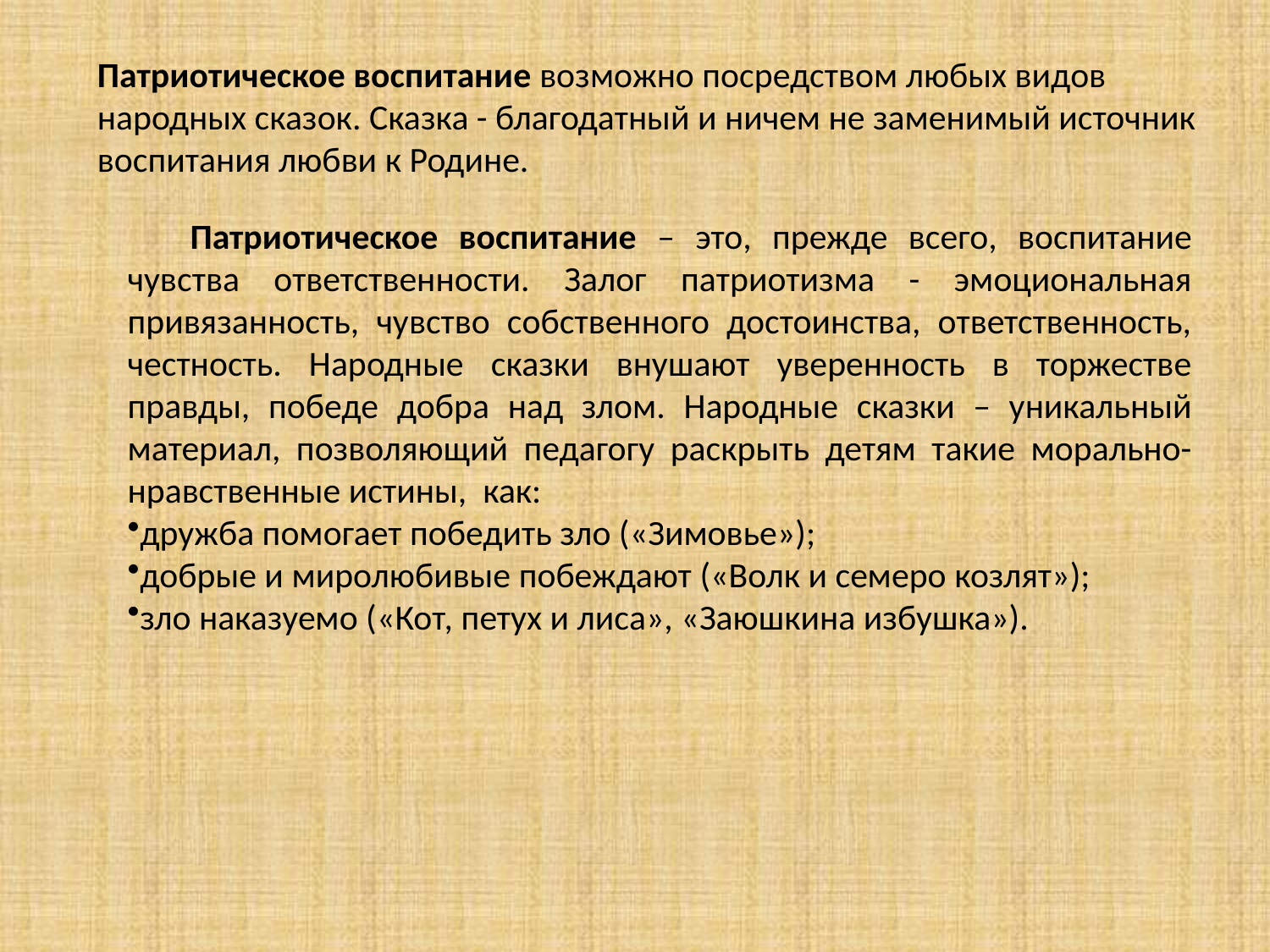

Патриотическое воспитание возможно посредством любых видов народных сказок. Сказка - благодатный и ничем не заменимый источник воспитания любви к Родине.

Патриотическое воспитание – это, прежде всего, воспитание чувства ответственности. Залог патриотизма - эмоциональная привязанность, чувство собственного достоинства, ответственность, честность. Народные сказки внушают уверенность в торжестве правды, победе добра над злом. Народные сказки – уникальный материал, позволяющий педагогу раскрыть детям такие морально-нравственные истины,  как:
дружба помогает победить зло («Зимовье»);
добрые и миролюбивые побеждают («Волк и семеро козлят»);
зло наказуемо («Кот, петух и лиса», «Заюшкина избушка»).